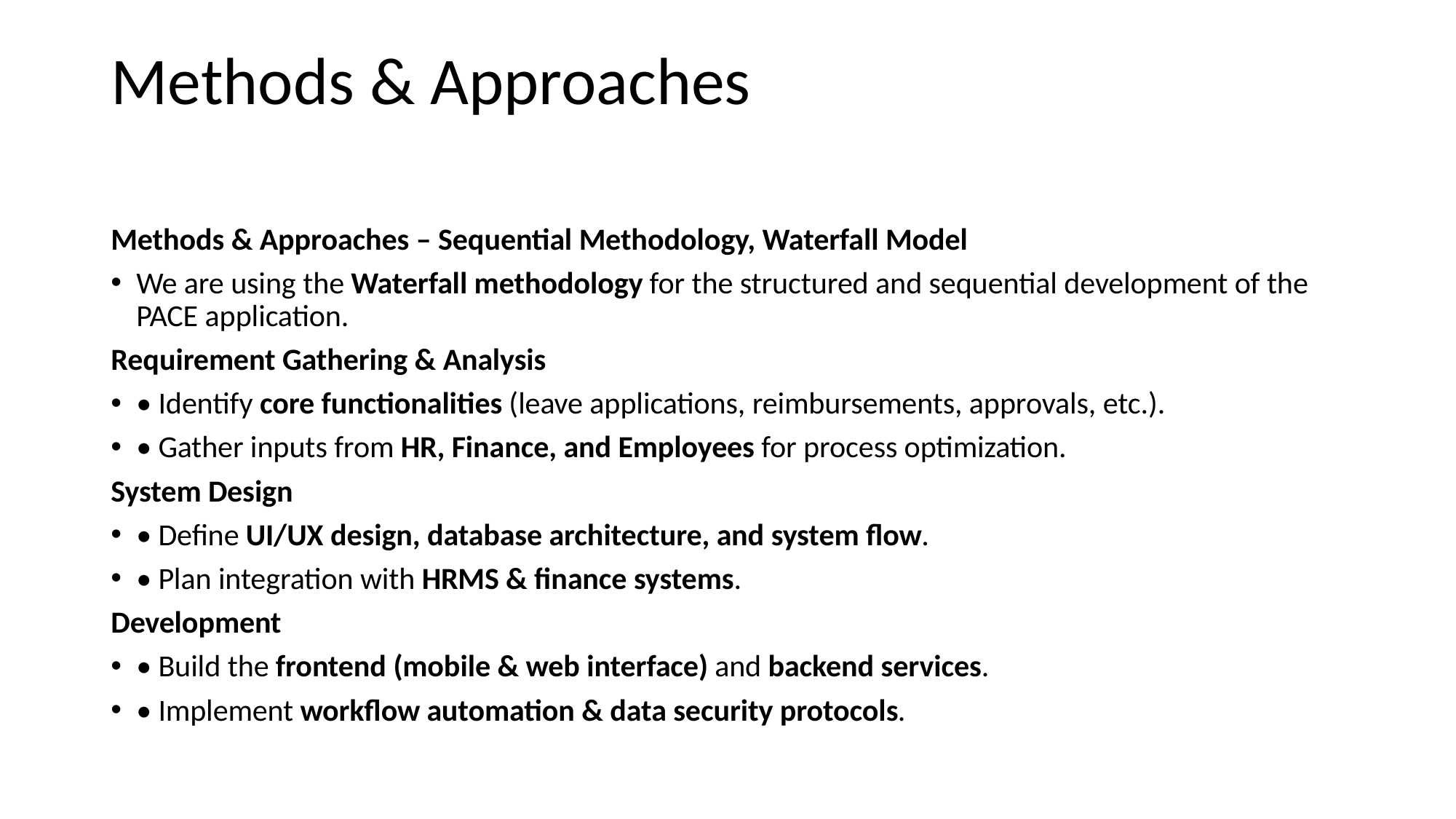

# Methods & Approaches
Methods & Approaches – Sequential Methodology, Waterfall Model
We are using the Waterfall methodology for the structured and sequential development of the PACE application.
Requirement Gathering & Analysis
• Identify core functionalities (leave applications, reimbursements, approvals, etc.).
• Gather inputs from HR, Finance, and Employees for process optimization.
System Design
• Define UI/UX design, database architecture, and system flow.
• Plan integration with HRMS & finance systems.
Development
• Build the frontend (mobile & web interface) and backend services.
• Implement workflow automation & data security protocols.